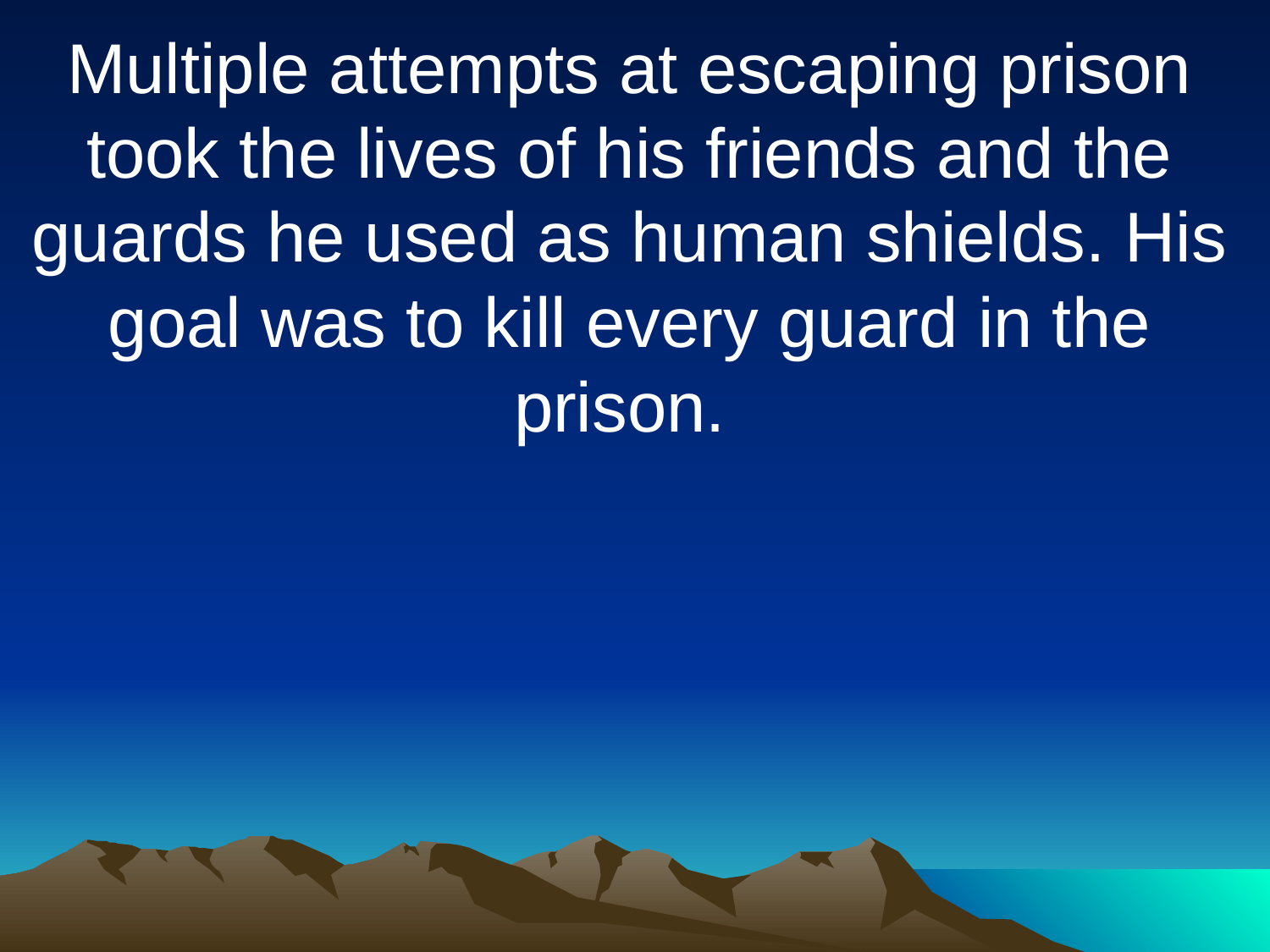

Multiple attempts at escaping prison took the lives of his friends and the guards he used as human shields. His goal was to kill every guard in the prison.